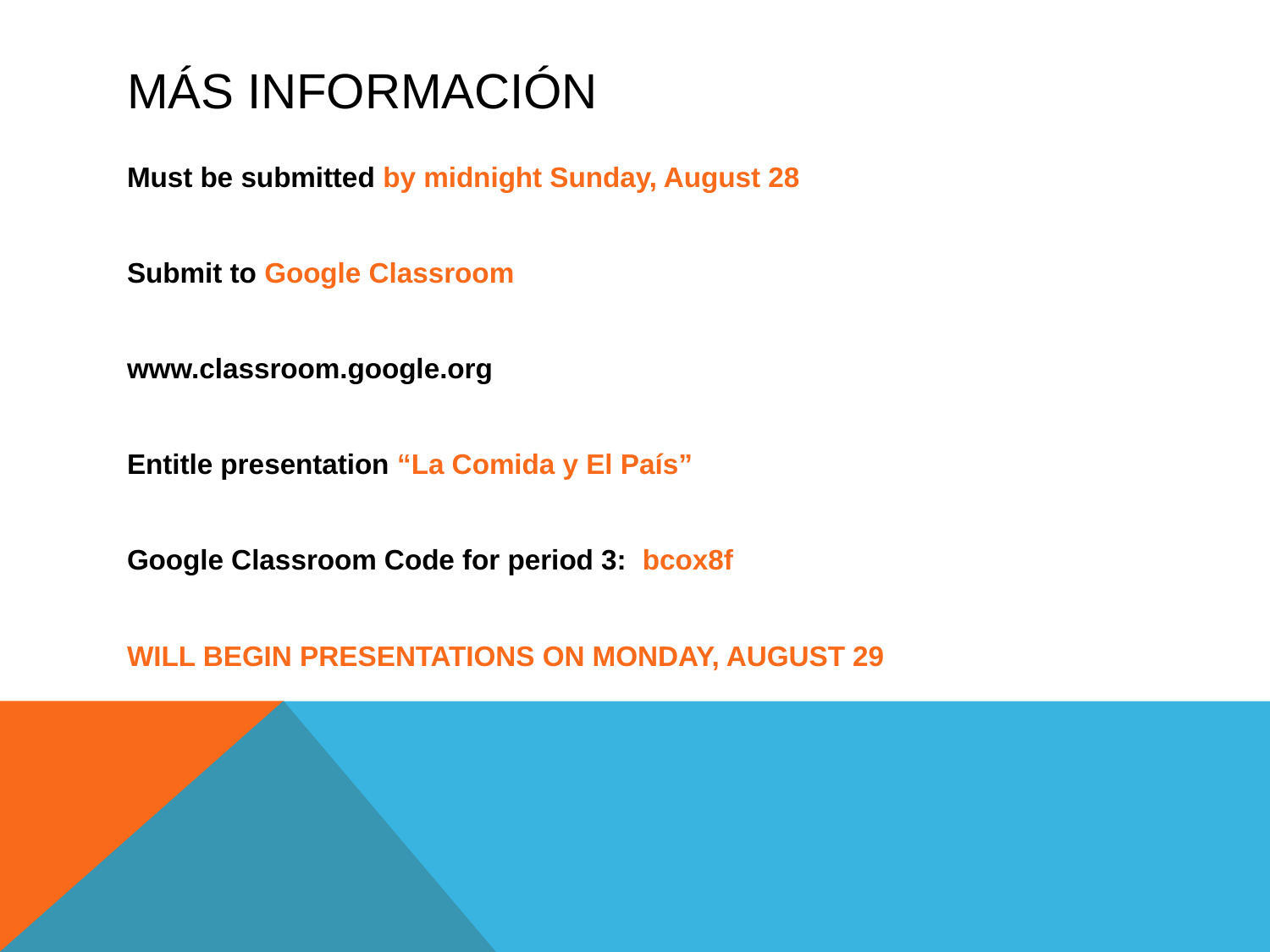

# Más información
Must be submitted by midnight Sunday, August 28

Submit to Google Classroom

www.classroom.google.org

Entitle presentation “La Comida y El País”

Google Classroom Code for period 3:  bcox8f

WILL BEGIN PRESENTATIONS ON MONDAY, AUGUST 29